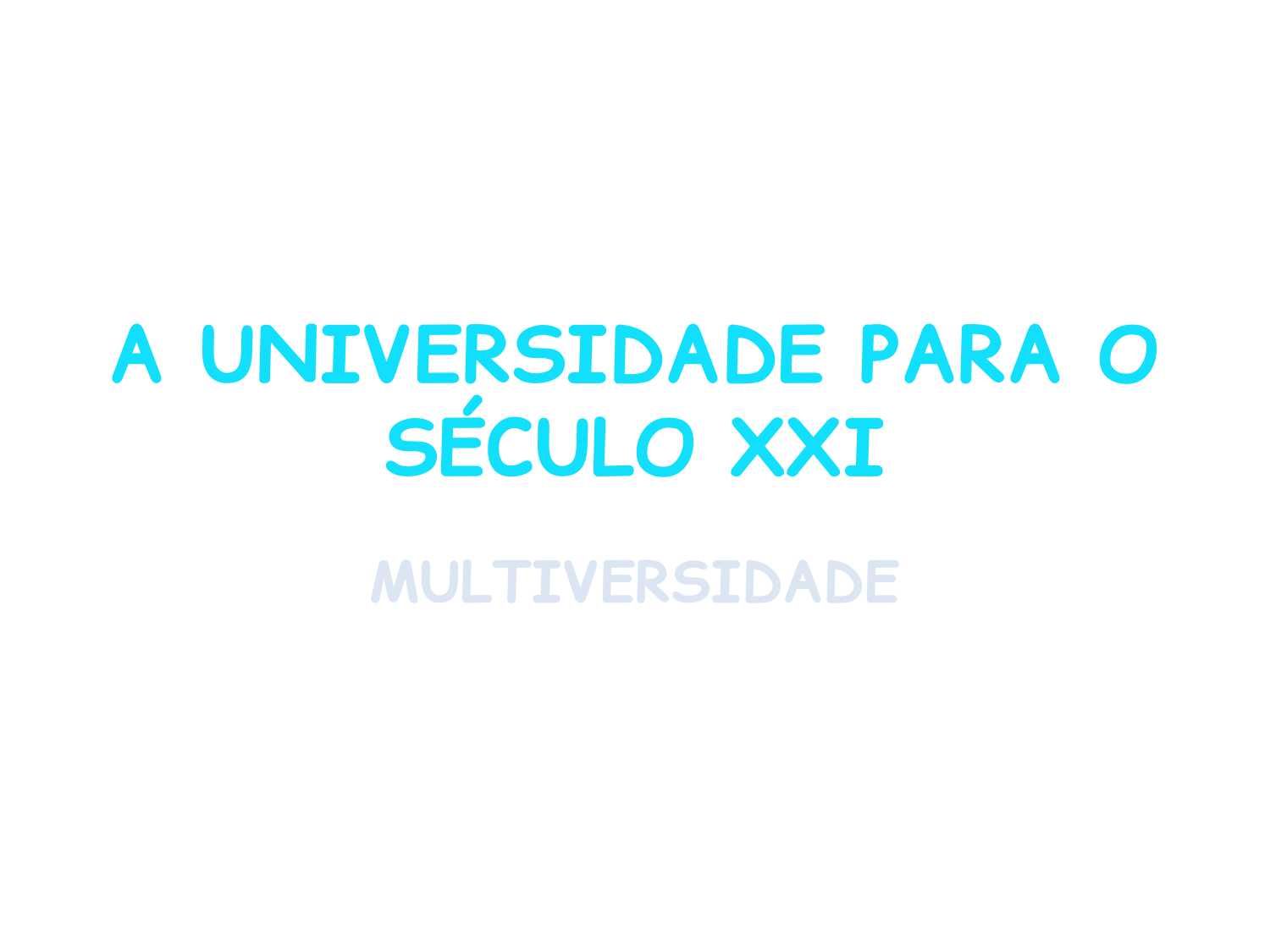

# A UNIVERSIDADE PARA O SÉCULO XXI
MULTIVERSIDADE